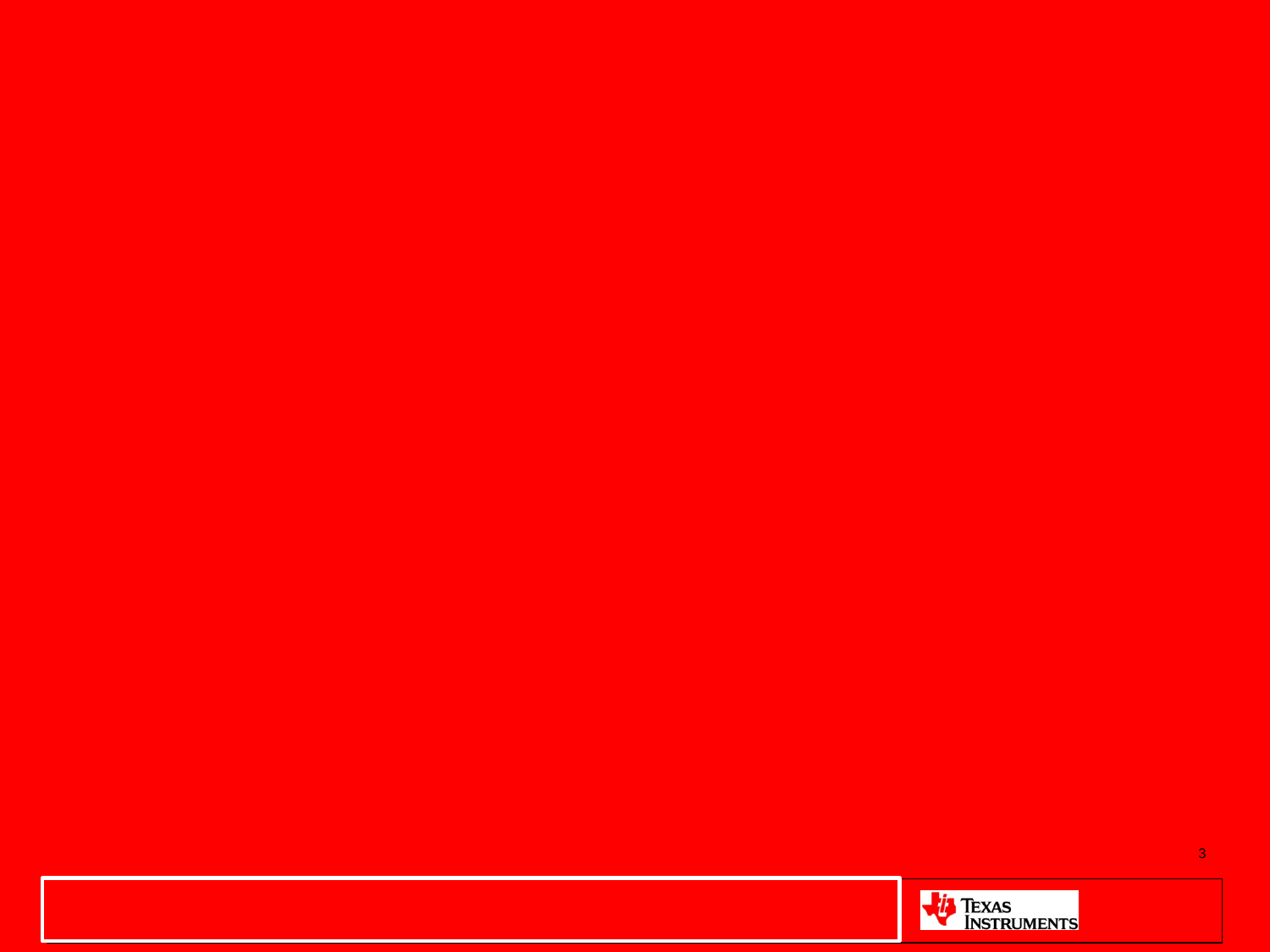

# High Speed Current Steering DACs - what is inside

3